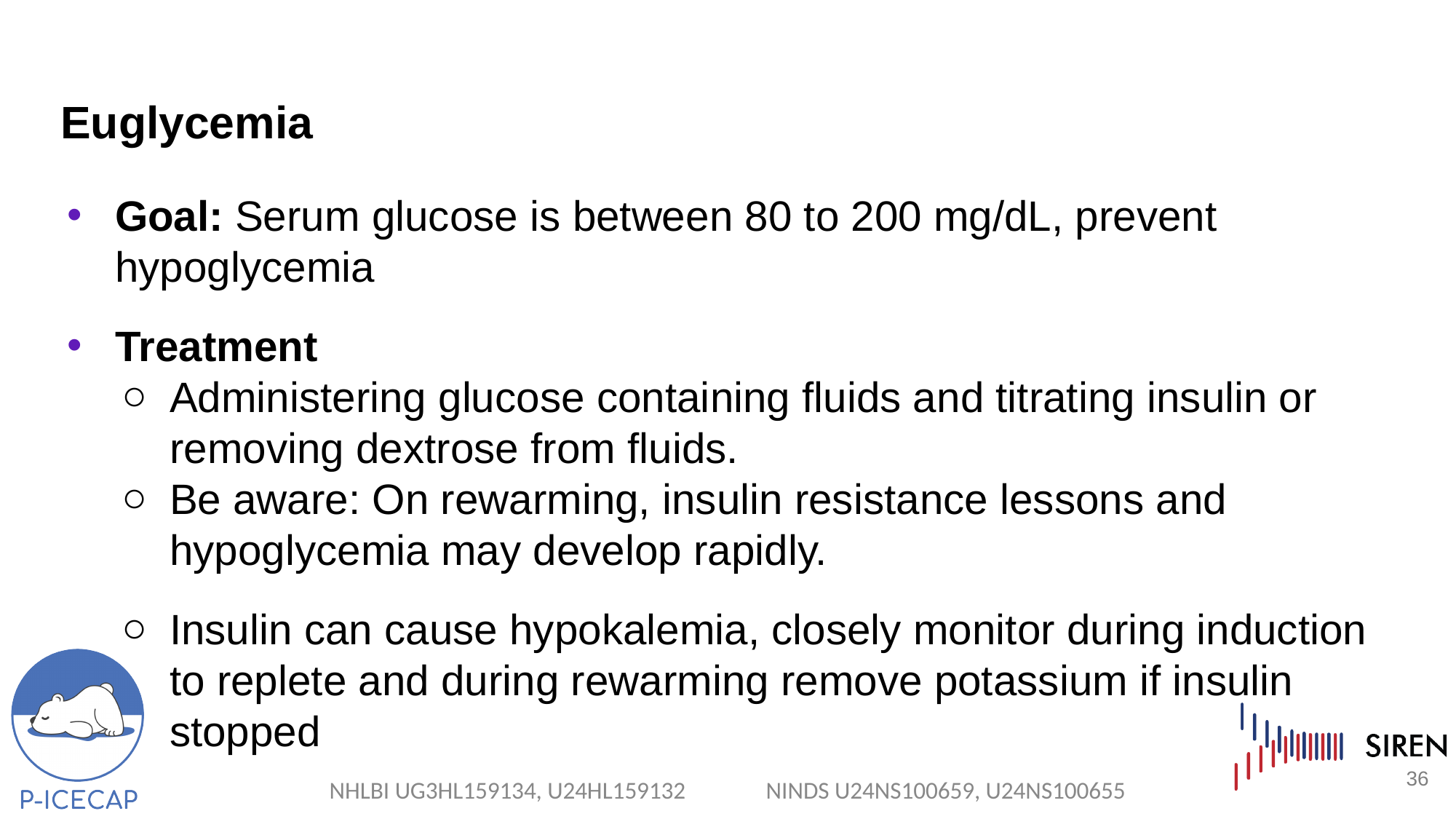

# Euglycemia
Goal: Serum glucose is between 80 to 200 mg/dL, prevent hypoglycemia
Treatment
Administering glucose containing fluids and titrating insulin or removing dextrose from fluids.
Be aware: On rewarming, insulin resistance lessons and hypoglycemia may develop rapidly.
Insulin can cause hypokalemia, closely monitor during induction to replete and during rewarming remove potassium if insulin stopped
36